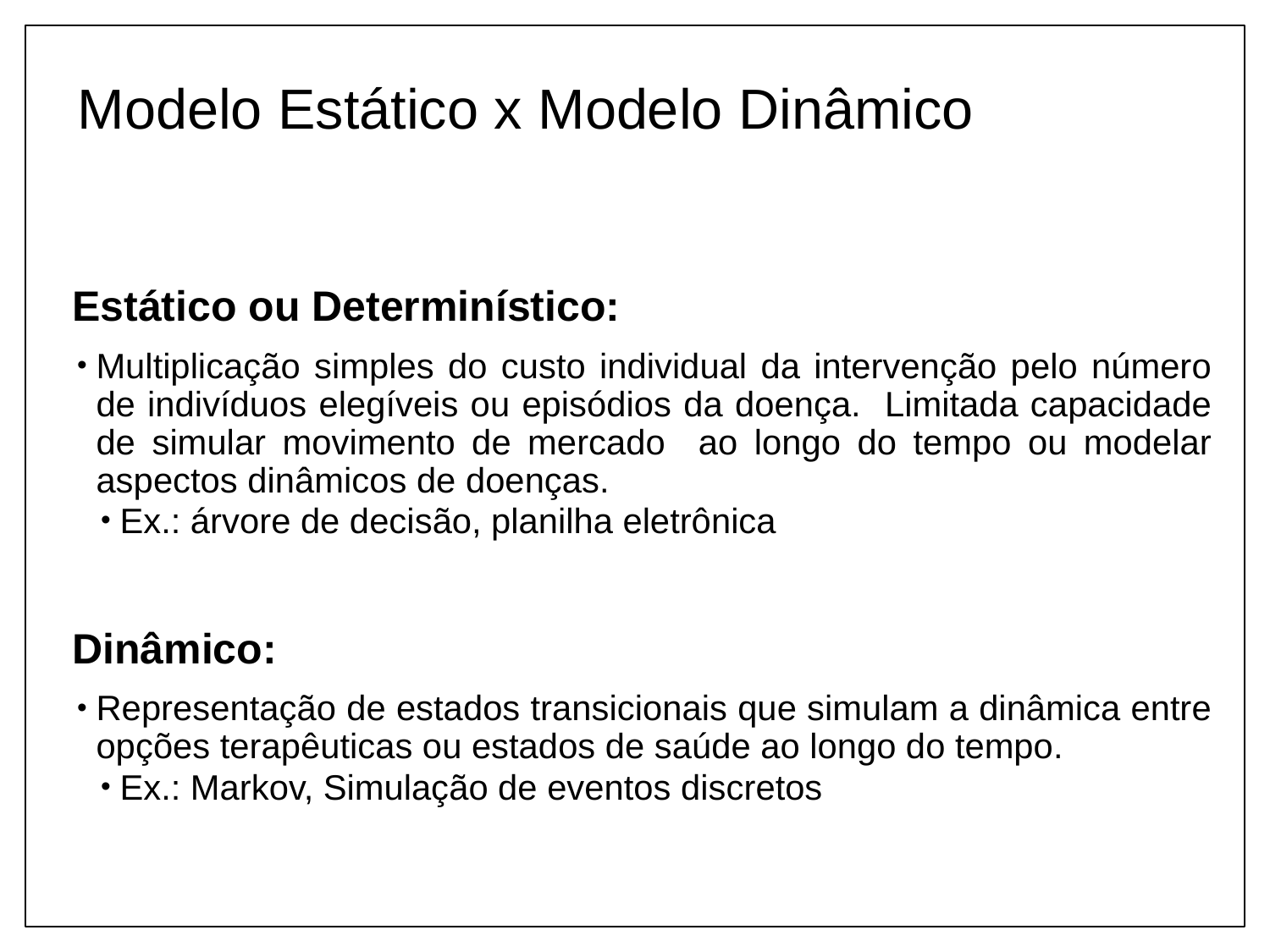

# Modelo Estático x Modelo Dinâmico
Estático ou Determinístico:
Multiplicação simples do custo individual da intervenção pelo número de indivíduos elegíveis ou episódios da doença.  Limitada capacidade de simular movimento de mercado  ao longo do tempo ou modelar aspectos dinâmicos de doenças.
Ex.: árvore de decisão, planilha eletrônica

Dinâmico:
Representação de estados transicionais que simulam a dinâmica entre opções terapêuticas ou estados de saúde ao longo do tempo.
Ex.: Markov, Simulação de eventos discretos